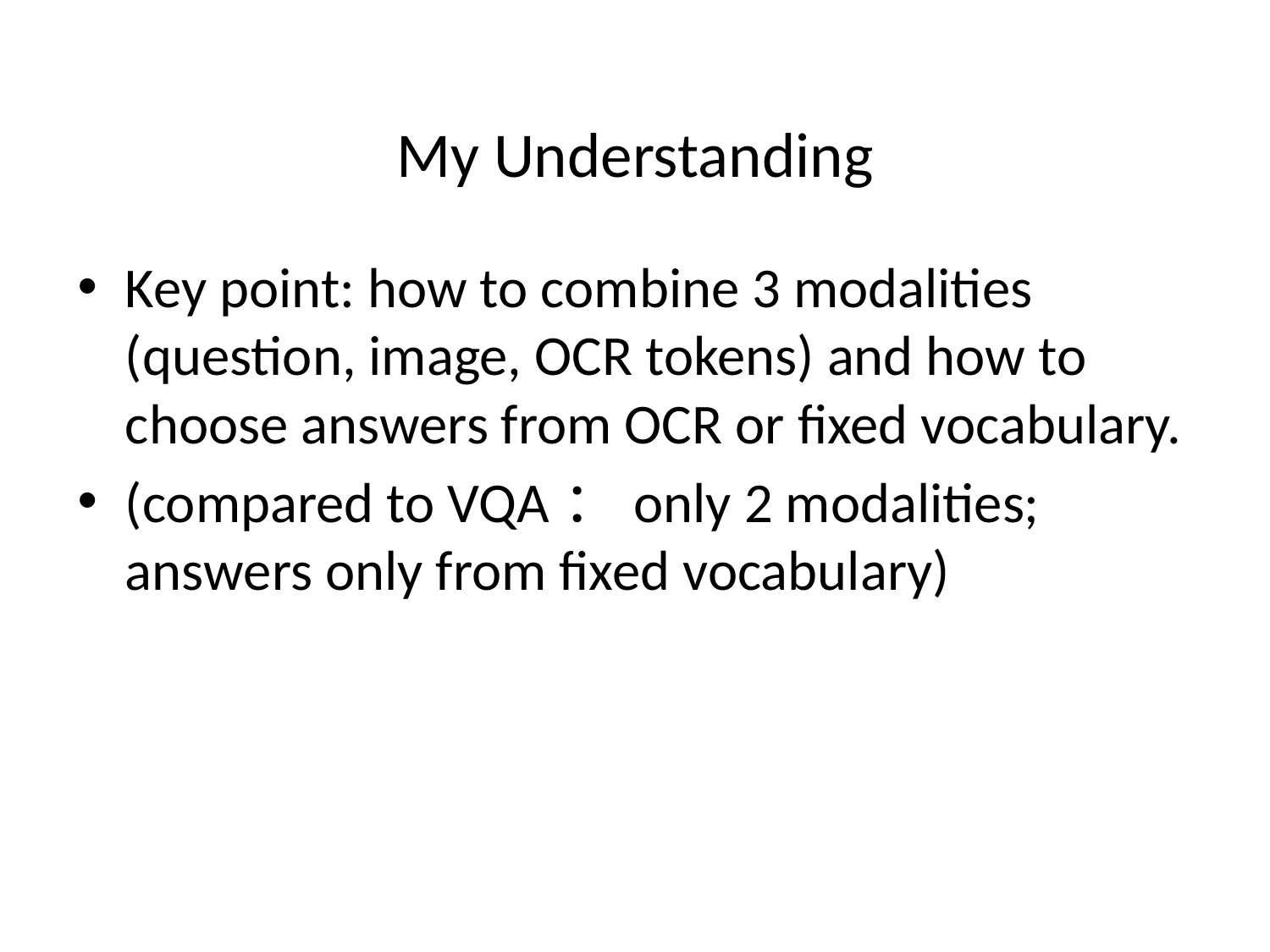

# My Understanding

Key point: how to combine 3 modalities (question, image, OCR tokens) and how to choose answers from OCR or fixed vocabulary.
(compared to VQA：only 2 modalities; answers only from fixed vocabulary)